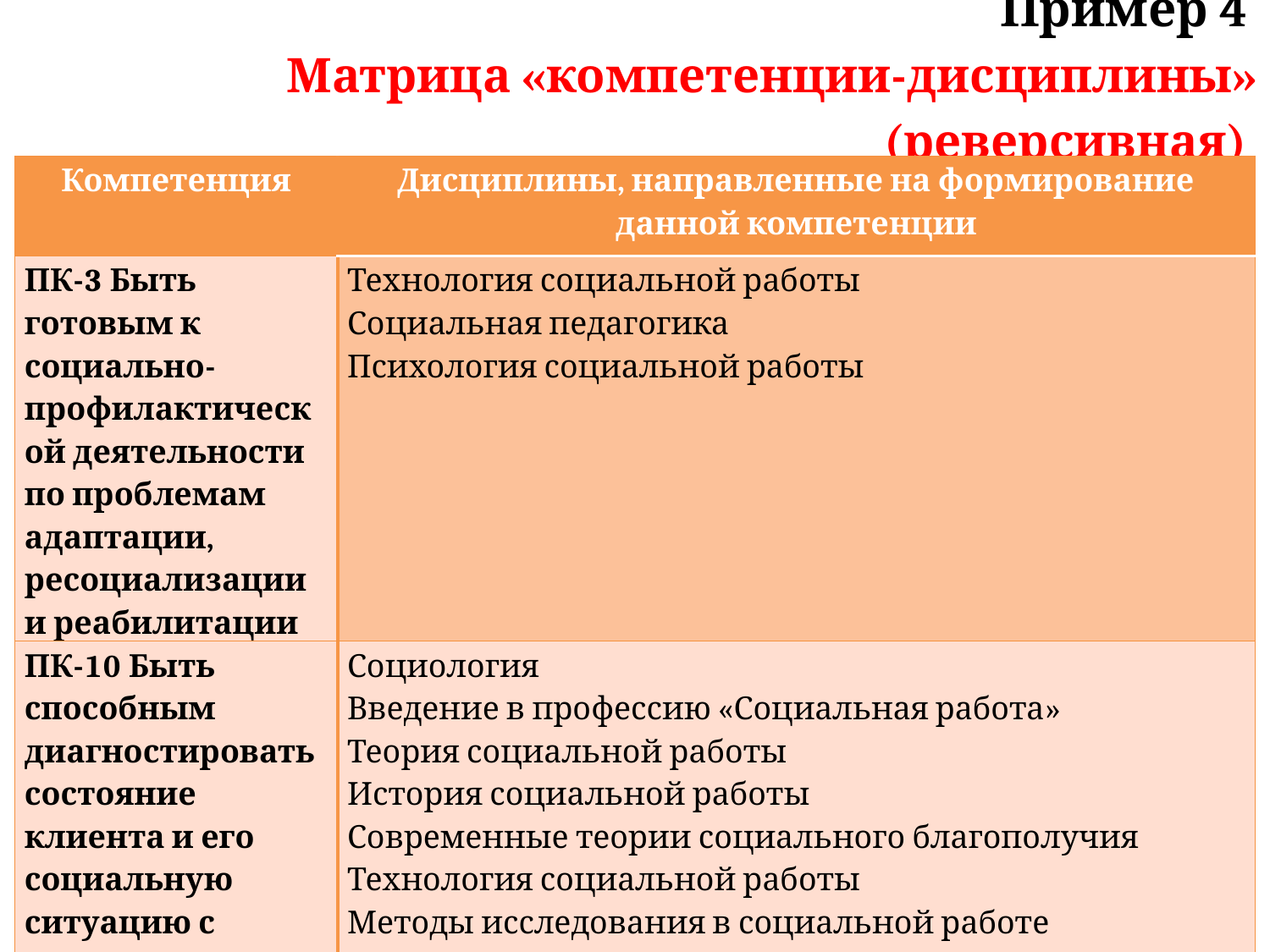

# Пример 4  Матрица «компетенции-дисциплины» (реверсивная)

| Компетенция | Дисциплины, направленные на формирование данной компетенции |
| --- | --- |
| ПК-3 Быть готовым к социально-профилактической деятельности по проблемам адаптации, ресоциализации и реабилитации | Технология социальной работы Социальная педагогика Психология социальной работы |
| ПК-10 Быть способным диагностировать состояние клиента и его социальную ситуацию с целью выявления проблем | Социология Введение в профессию «Социальная работа» Теория социальной работы История социальной работы Современные теории социального благополучия Технология социальной работы Методы исследования в социальной работе Основы социальной медицины |